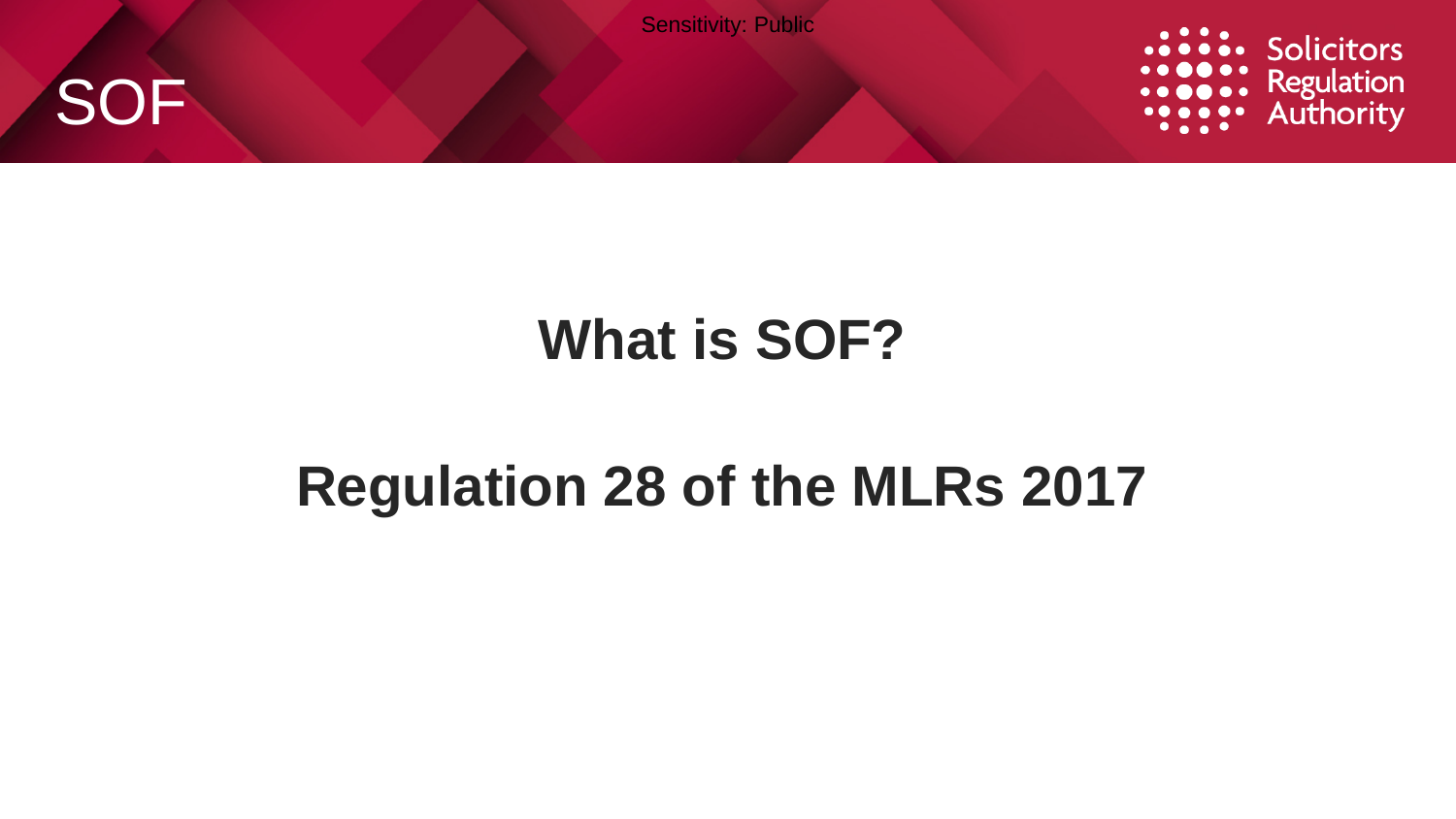

# SOF
What is SOF?
Regulation 28 of the MLRs 2017